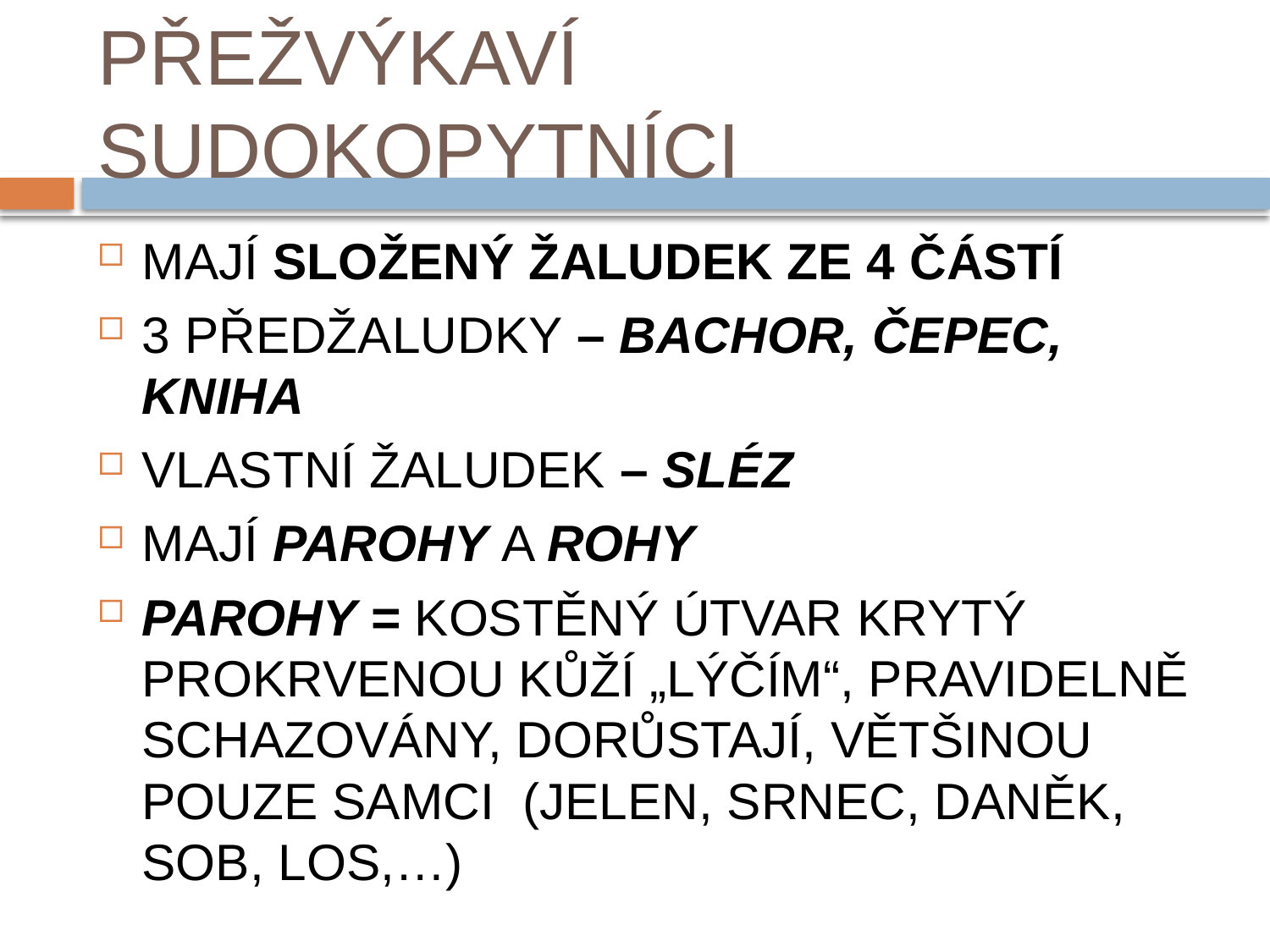

# PŘEŽVÝKAVÍ SUDOKOPYTNÍCI
MAJÍ SLOŽENÝ ŽALUDEK ZE 4 ČÁSTÍ
3 PŘEDŽALUDKY – BACHOR, ČEPEC, KNIHA
VLASTNÍ ŽALUDEK – SLÉZ
MAJÍ PAROHY A ROHY
PAROHY = KOSTĚNÝ ÚTVAR KRYTÝ PROKRVENOU KŮŽÍ „LÝČÍM“, PRAVIDELNĚ SCHAZOVÁNY, DORŮSTAJÍ, VĚTŠINOU POUZE SAMCI  (JELEN, SRNEC, DANĚK, SOB, LOS,…)